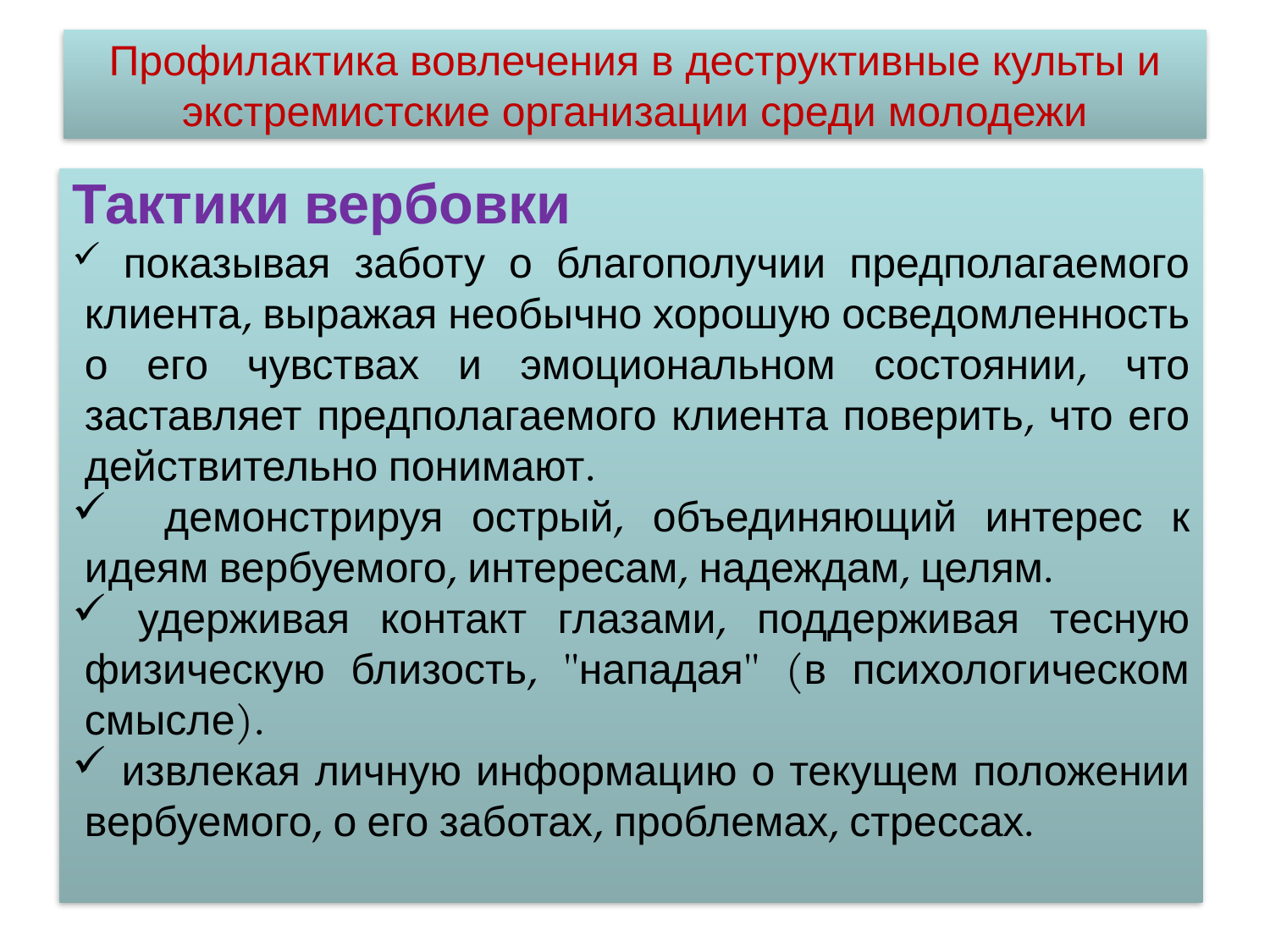

# Профилактика вовлечения в деструктивные культы и экстремистские организации среди молодежи
Тактики вербовки
 показывая заботу о благополучии предполагаемого клиента, выражая необычно хорошую осведомленность о его чувствах и эмоциональном состоянии, что заставляет предполагаемого клиента поверить, что его действительно понимают.
  демонстрируя острый, объединяющий интерес к идеям вербуемого, интересам, надеждам, целям.
 удерживая контакт глазами, поддерживая тесную физическую близость, "нападая" (в психологическом смысле).
 извлекая личную информацию о текущем положении вербуемого, о его заботах, проблемах, стрессах.